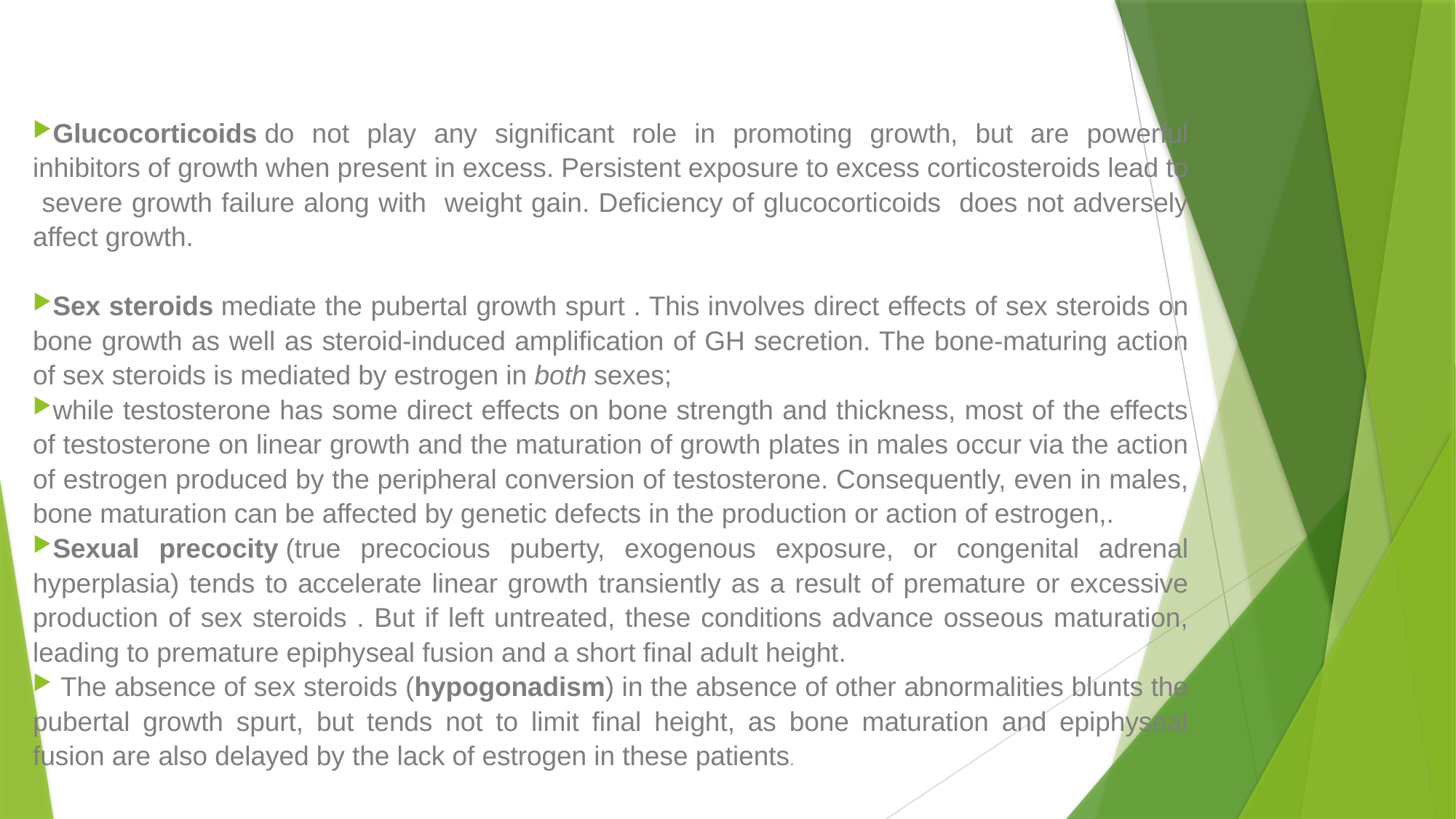

#
Glucocorticoids do not play any significant role in promoting growth, but are powerful inhibitors of growth when present in excess. Persistent exposure to excess corticosteroids lead to  severe growth failure along with  weight gain. Deficiency of glucocorticoids  does not adversely affect growth.

Sex steroids mediate the pubertal growth spurt . This involves direct effects of sex steroids on bone growth as well as steroid-induced amplification of GH secretion. The bone-maturing action of sex steroids is mediated by estrogen in both sexes;
while testosterone has some direct effects on bone strength and thickness, most of the effects of testosterone on linear growth and the maturation of growth plates in males occur via the action of estrogen produced by the peripheral conversion of testosterone. Consequently, even in males, bone maturation can be affected by genetic defects in the production or action of estrogen,.
Sexual precocity (true precocious puberty, exogenous exposure, or congenital adrenal hyperplasia) tends to accelerate linear growth transiently as a result of premature or excessive production of sex steroids . But if left untreated, these conditions advance osseous maturation, leading to premature epiphyseal fusion and a short final adult height.
 The absence of sex steroids (hypogonadism) in the absence of other abnormalities blunts the pubertal growth spurt, but tends not to limit final height, as bone maturation and epiphyseal fusion are also delayed by the lack of estrogen in these patients.